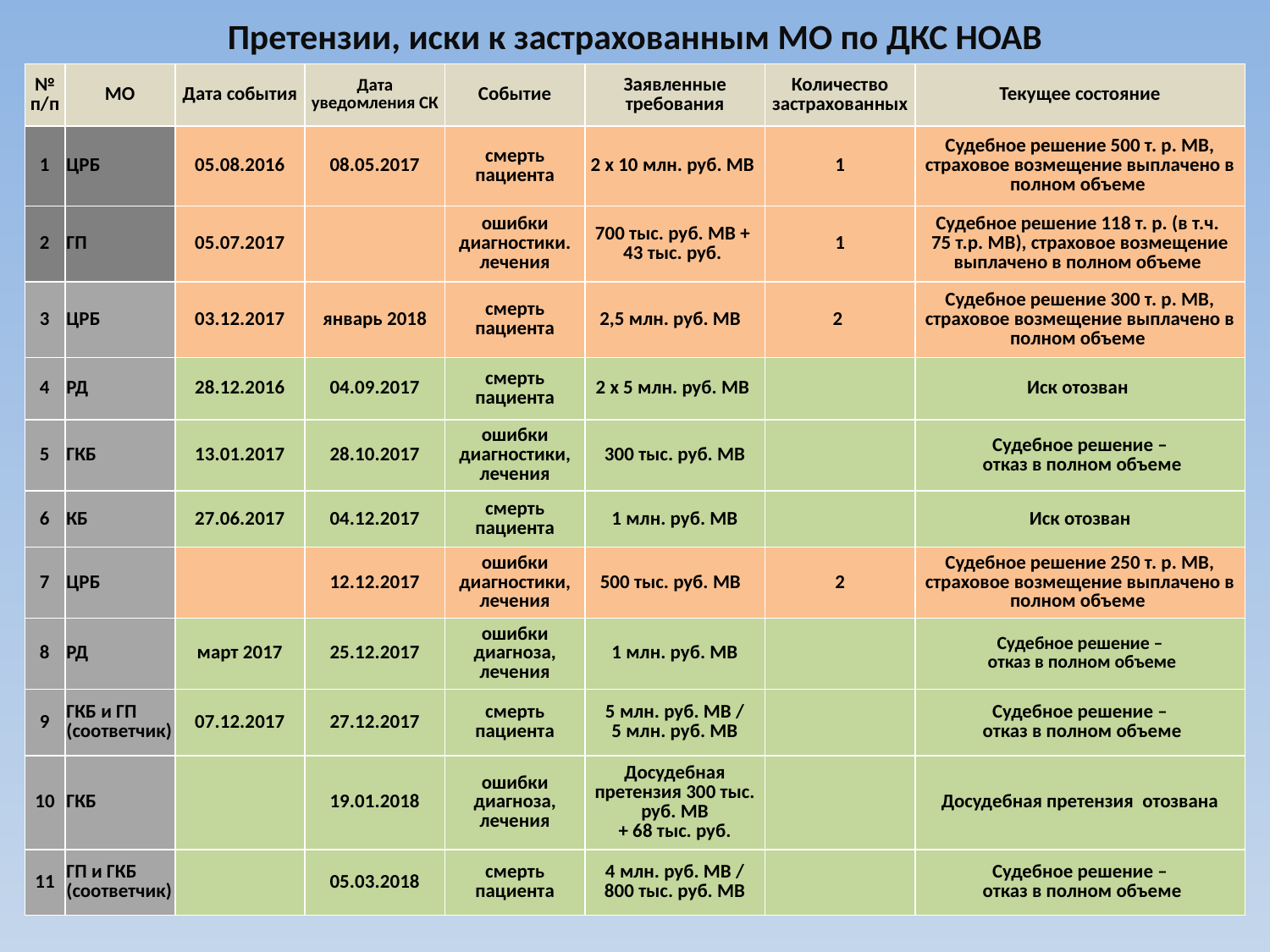

Претензии, иски к застрахованным МО по ДКС НОАВ
| № п/п | МО | Дата события | Дата уведомления СК | Событие | Заявленные требования | Количество застрахованных | Текущее состояние |
| --- | --- | --- | --- | --- | --- | --- | --- |
| 1 | ЦРБ | 05.08.2016 | 08.05.2017 | смерть пациента | 2 х 10 млн. руб. МВ | 1 | Судебное решение 500 т. р. МВ, страховое возмещение выплачено в полном объеме |
| 2 | ГП | 05.07.2017 |  | ошибки диагностики. лечения | 700 тыс. руб. МВ + 43 тыс. руб. | 1 | Судебное решение 118 т. р. (в т.ч. 75 т.р. МВ), страховое возмещение выплачено в полном объеме |
| 3 | ЦРБ | 03.12.2017 | январь 2018 | смерть пациента | 2,5 млн. руб. МВ | 2 | Судебное решение 300 т. р. МВ, страховое возмещение выплачено в полном объеме |
| 4 | РД | 28.12.2016 | 04.09.2017 | смерть пациента | 2 х 5 млн. руб. МВ |  | Иск отозван |
| 5 | ГКБ | 13.01.2017 | 28.10.2017 | ошибки диагностики, лечения | 300 тыс. руб. МВ |  | Судебное решение – отказ в полном объеме |
| 6 | КБ | 27.06.2017 | 04.12.2017 | смерть пациента | 1 млн. руб. МВ |  | Иск отозван |
| 7 | ЦРБ |  | 12.12.2017 | ошибки диагностики, лечения | 500 тыс. руб. МВ | 2 | Судебное решение 250 т. р. МВ, страховое возмещение выплачено в полном объеме |
| 8 | РД | март 2017 | 25.12.2017 | ошибки диагноза, лечения | 1 млн. руб. МВ |  | Судебное решение – отказ в полном объеме |
| 9 | ГКБ и ГП (соответчик) | 07.12.2017 | 27.12.2017 | смерть пациента | 5 млн. руб. МВ / 5 млн. руб. МВ |  | Судебное решение – отказ в полном объеме |
| 10 | ГКБ |  | 19.01.2018 | ошибки диагноза, лечения | Досудебная претензия 300 тыс. руб. МВ + 68 тыс. руб. |  | Досудебная претензия отозвана |
| 11 | ГП и ГКБ (соответчик) |  | 05.03.2018 | смерть пациента | 4 млн. руб. МВ / 800 тыс. руб. МВ |  | Судебное решение – отказ в полном объеме |